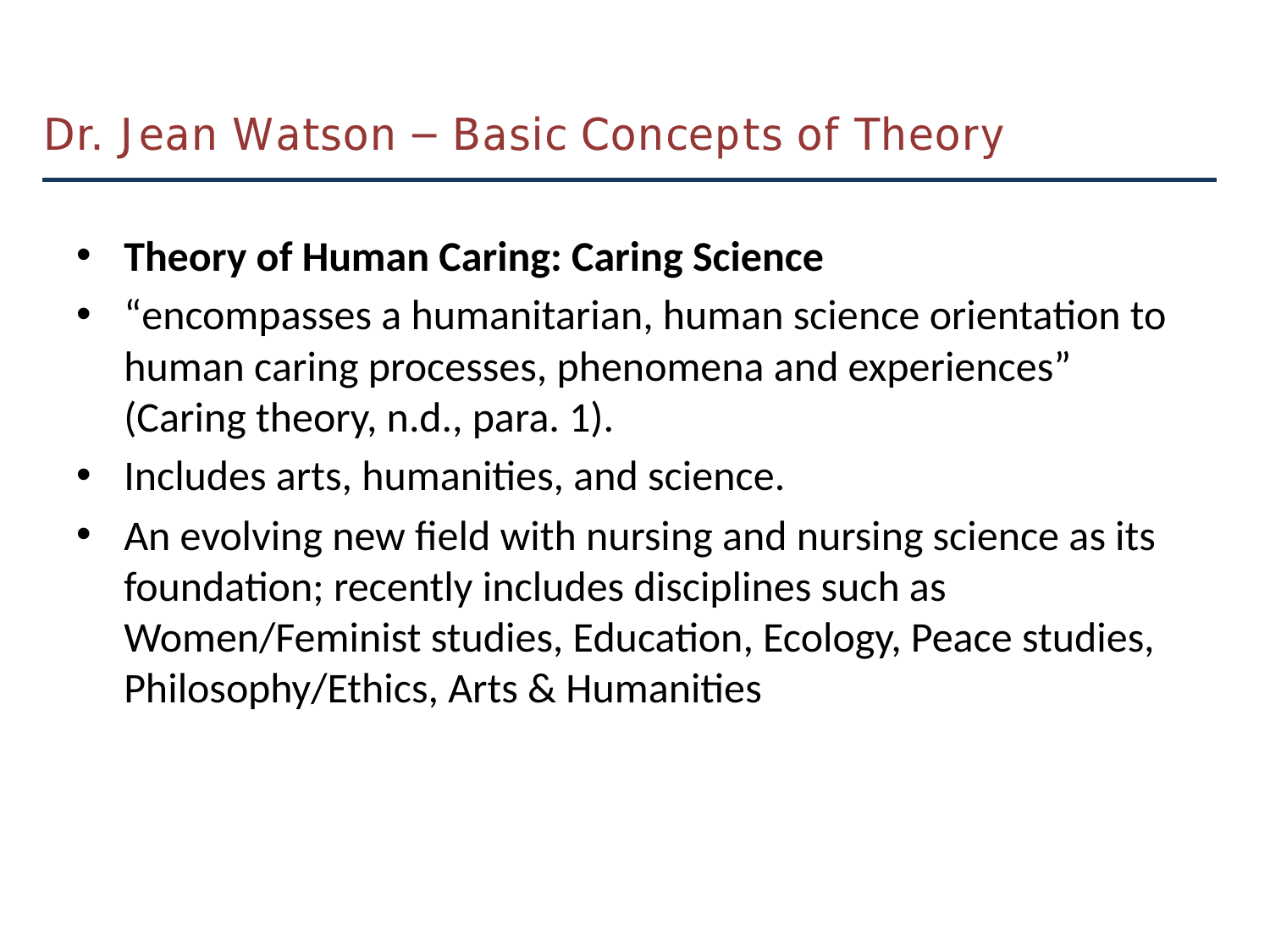

# Dr. Jean Watson – Basic Concepts of Theory
Theory of Human Caring: Caring Science
“encompasses a humanitarian, human science orientation to human caring processes, phenomena and experiences” (Caring theory, n.d., para. 1).
Includes arts, humanities, and science.
An evolving new field with nursing and nursing science as its foundation; recently includes disciplines such as Women/Feminist studies, Education, Ecology, Peace studies, Philosophy/Ethics, Arts & Humanities